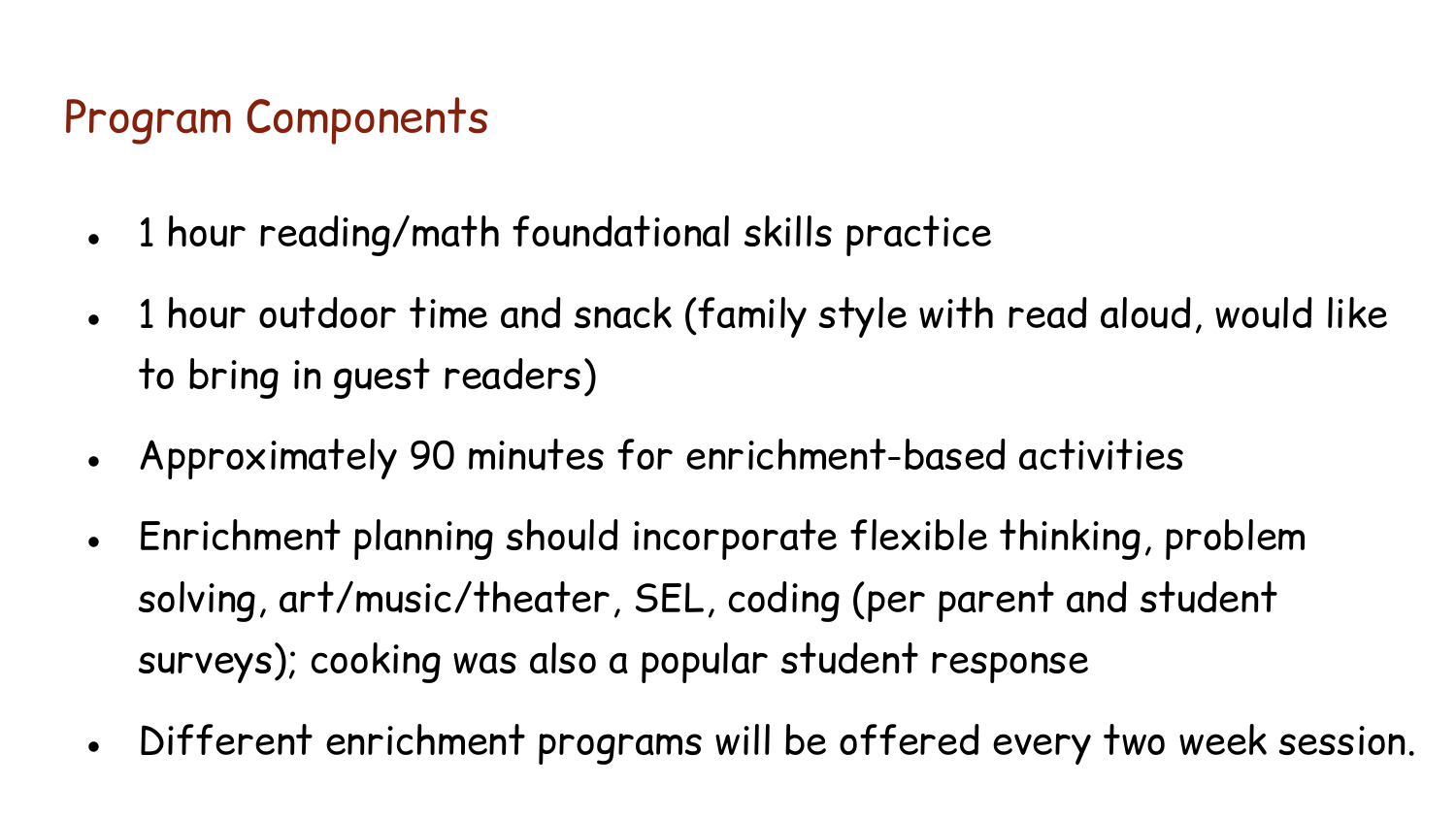

# Program Components
1 hour reading/math foundational skills practice
1 hour outdoor time and snack (family style with read aloud, would like to bring in guest readers)
Approximately 90 minutes for enrichment-based activities
Enrichment planning should incorporate flexible thinking, problem solving, art/music/theater, SEL, coding (per parent and student surveys); cooking was also a popular student response
Different enrichment programs will be offered every two week session.